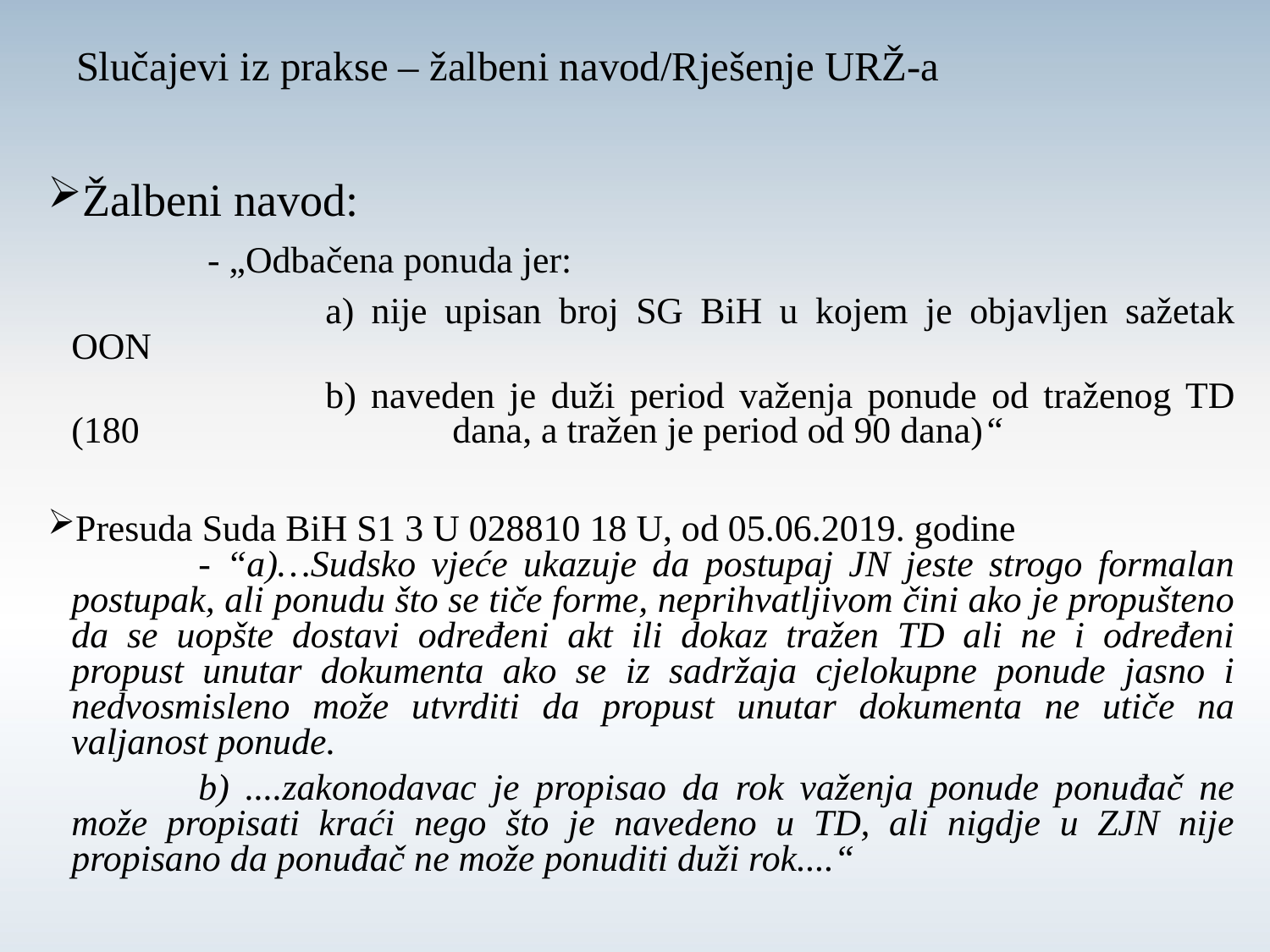

# Slučajevi iz prakse – žalbeni navod/Rješenje URŽ-a

Žalbeni navod:
		 - „Odbačena ponuda jer:
			a) nije upisan broj SG BiH u kojem je objavljen sažetak OON
			b) naveden je duži period važenja ponude od traženog TD (180 			dana, a tražen je period od 90 dana)“

Presuda Suda BiH S1 3 U 028810 18 U, od 05.06.2019. godine
		- “a)…Sudsko vjeće ukazuje da postupaj JN jeste strogo formalan postupak, ali ponudu što se tiče forme, neprihvatljivom čini ako je propušteno da se uopšte dostavi određeni akt ili dokaz tražen TD ali ne i određeni propust unutar dokumenta ako se iz sadržaja cjelokupne ponude jasno i nedvosmisleno može utvrditi da propust unutar dokumenta ne utiče na valjanost ponude.
		b) ....zakonodavac je propisao da rok važenja ponude ponuđač ne može propisati kraći nego što je navedeno u TD, ali nigdje u ZJN nije propisano da ponuđač ne može ponuditi duži rok....“